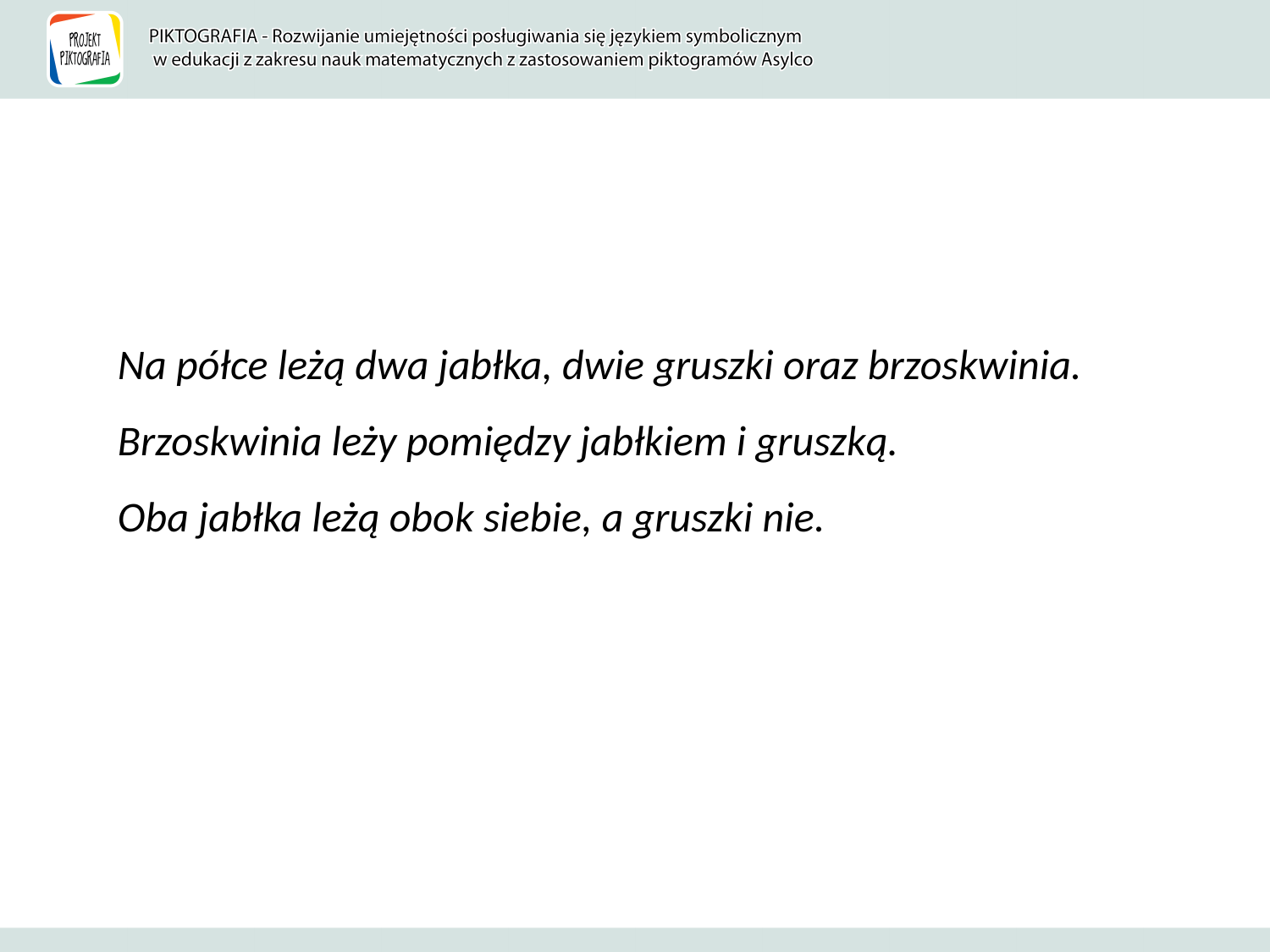

Na półce leżą dwa jabłka, dwie gruszki oraz brzoskwinia. Brzoskwinia leży pomiędzy jabłkiem i gruszką.
Oba jabłka leżą obok siebie, a gruszki nie.